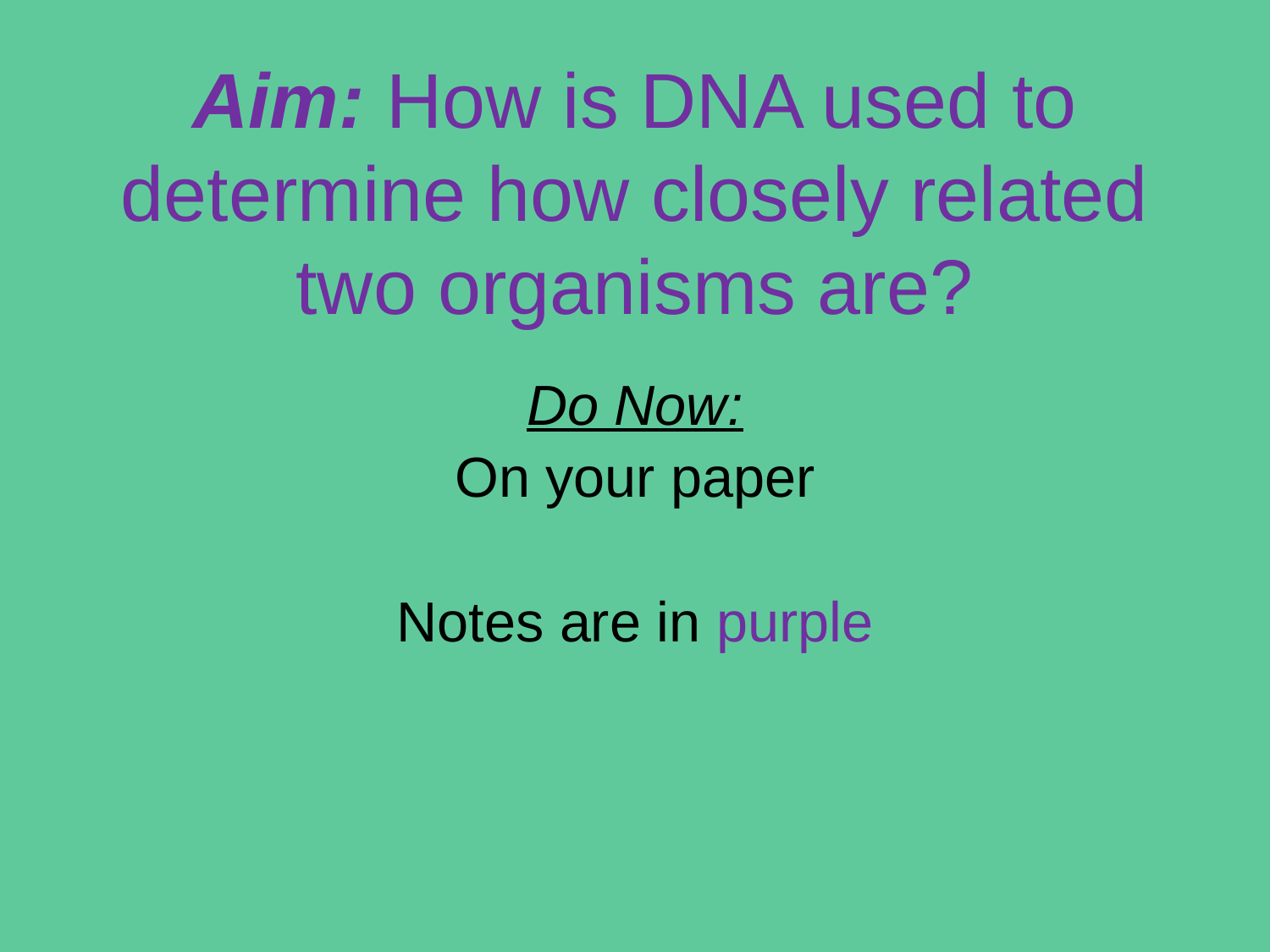

#
Aim: How is DNA used to determine how closely related two organisms are?

Do Now:
On your paper

Notes are in purple